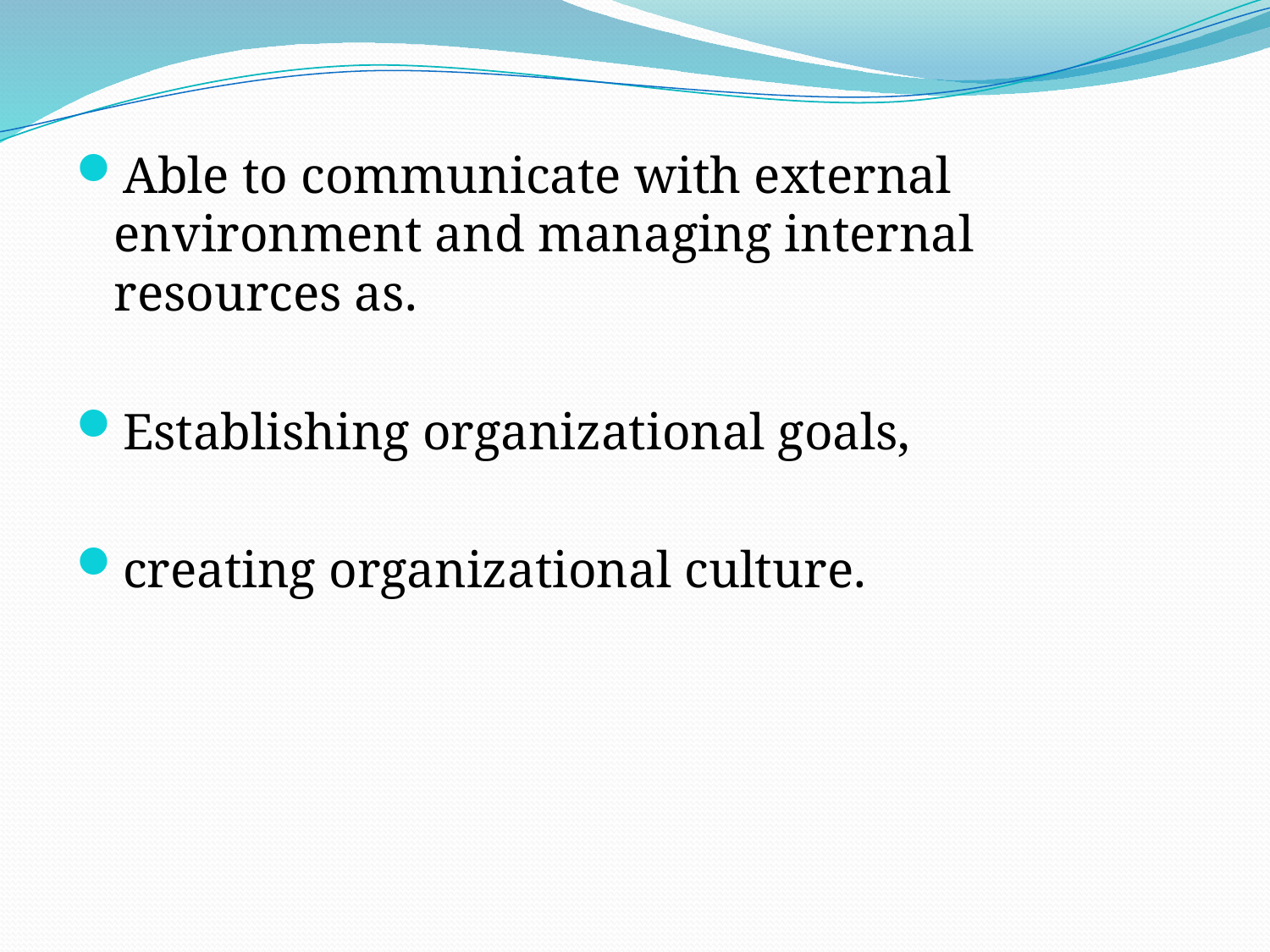

#
Able to communicate with external environment and managing internal resources as.

Establishing organizational goals,

creating organizational culture.